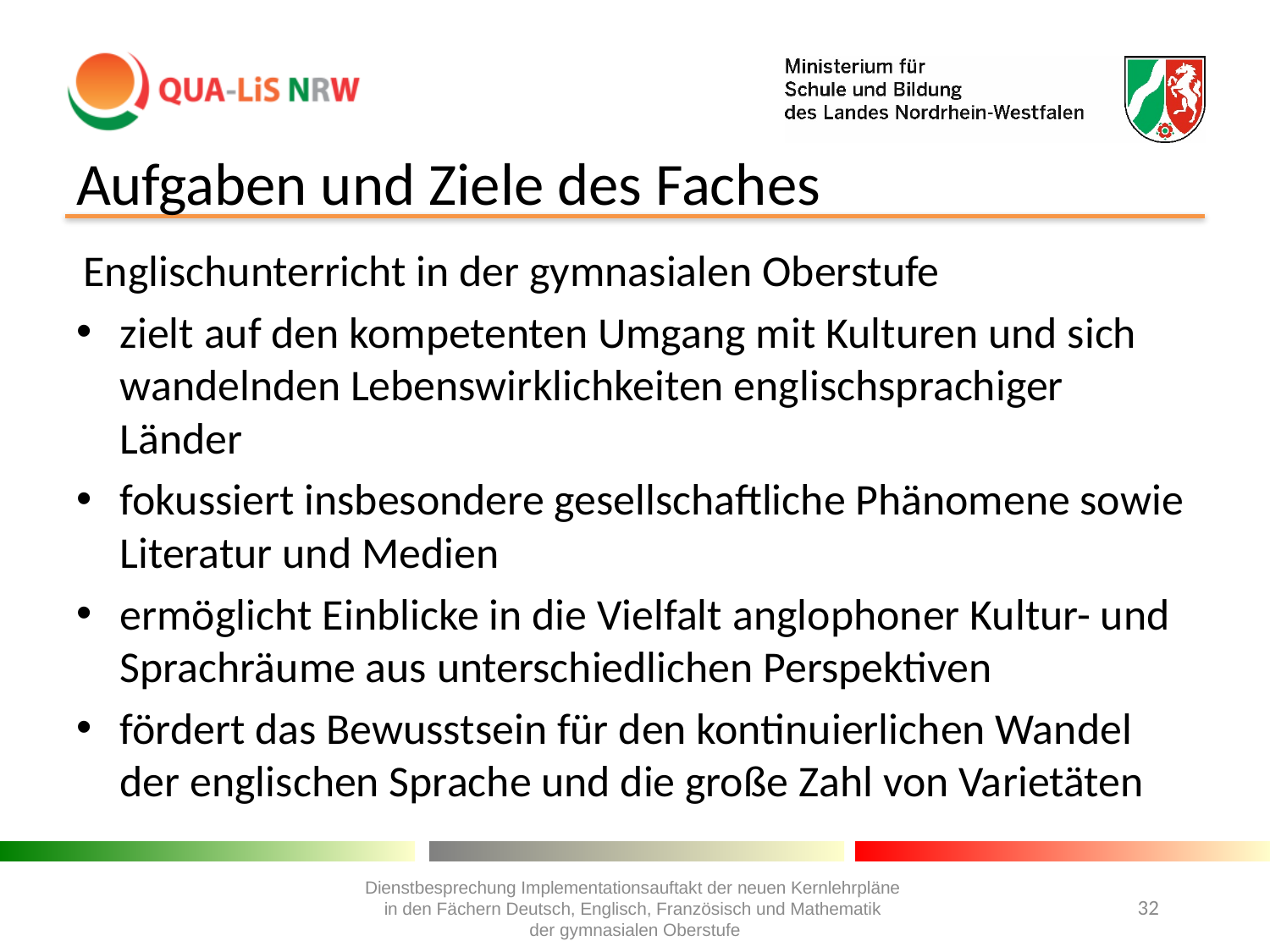

# Aufgaben und Ziele des Faches
Englischunterricht in der gymnasialen Oberstufe
zielt auf den kompetenten Umgang mit Kulturen und sich wandelnden Lebenswirklichkeiten englischsprachiger Länder
fokussiert insbesondere gesellschaftliche Phänomene sowie Literatur und Medien
ermöglicht Einblicke in die Vielfalt anglophoner Kultur- und Sprachräume aus unterschiedlichen Perspektiven
fördert das Bewusstsein für den kontinuierlichen Wandel der englischen Sprache und die große Zahl von Varietäten

Dienstbesprechung Implementationsauftakt der neuen Kernlehrpläne
in den Fächern Deutsch, Englisch, Französisch und Mathematik
der gymnasialen Oberstufe
32